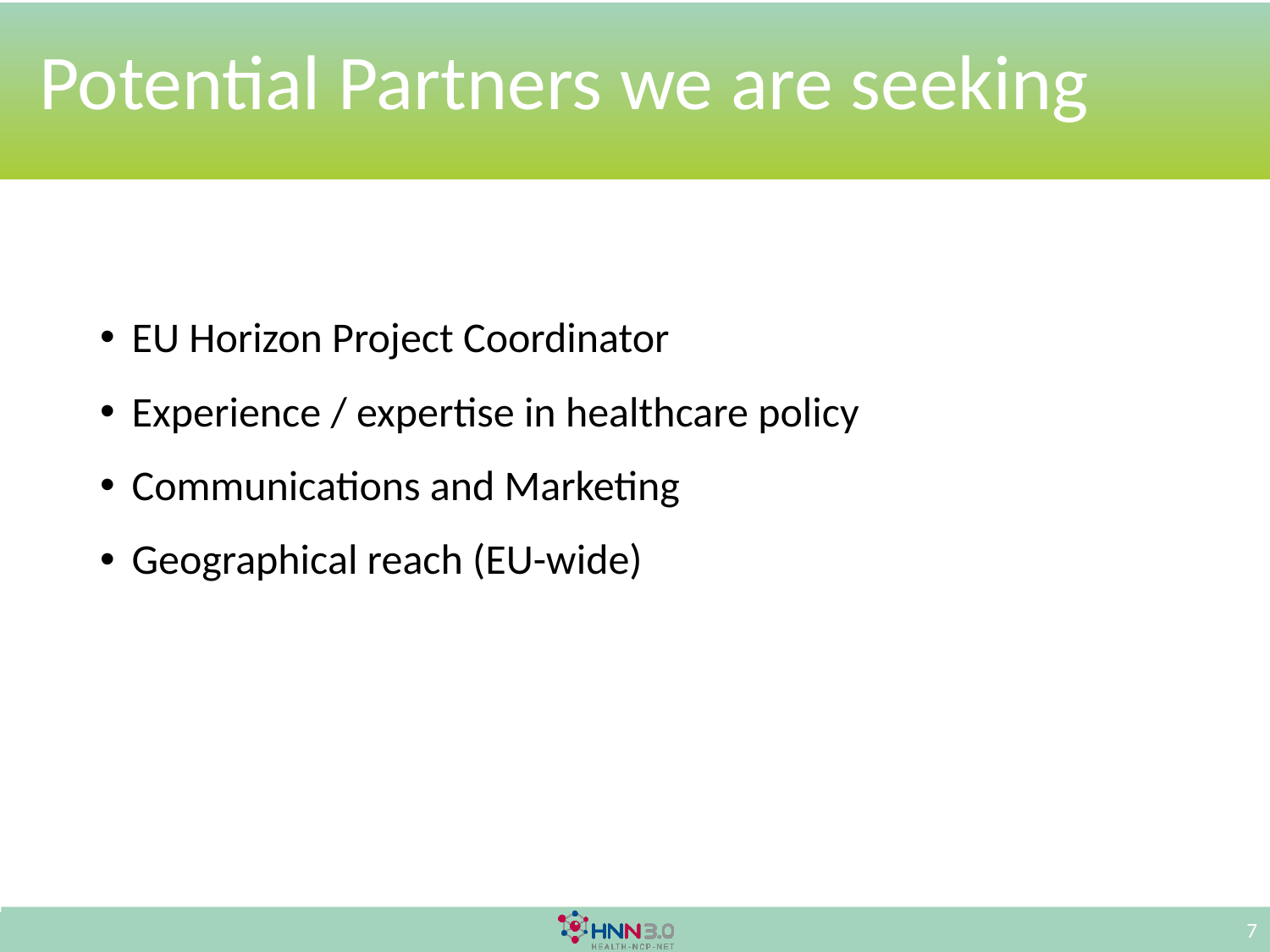

# Potential Partners we are seeking

EU Horizon Project Coordinator
Experience / expertise in healthcare policy
Communications and Marketing
Geographical reach (EU-wide)